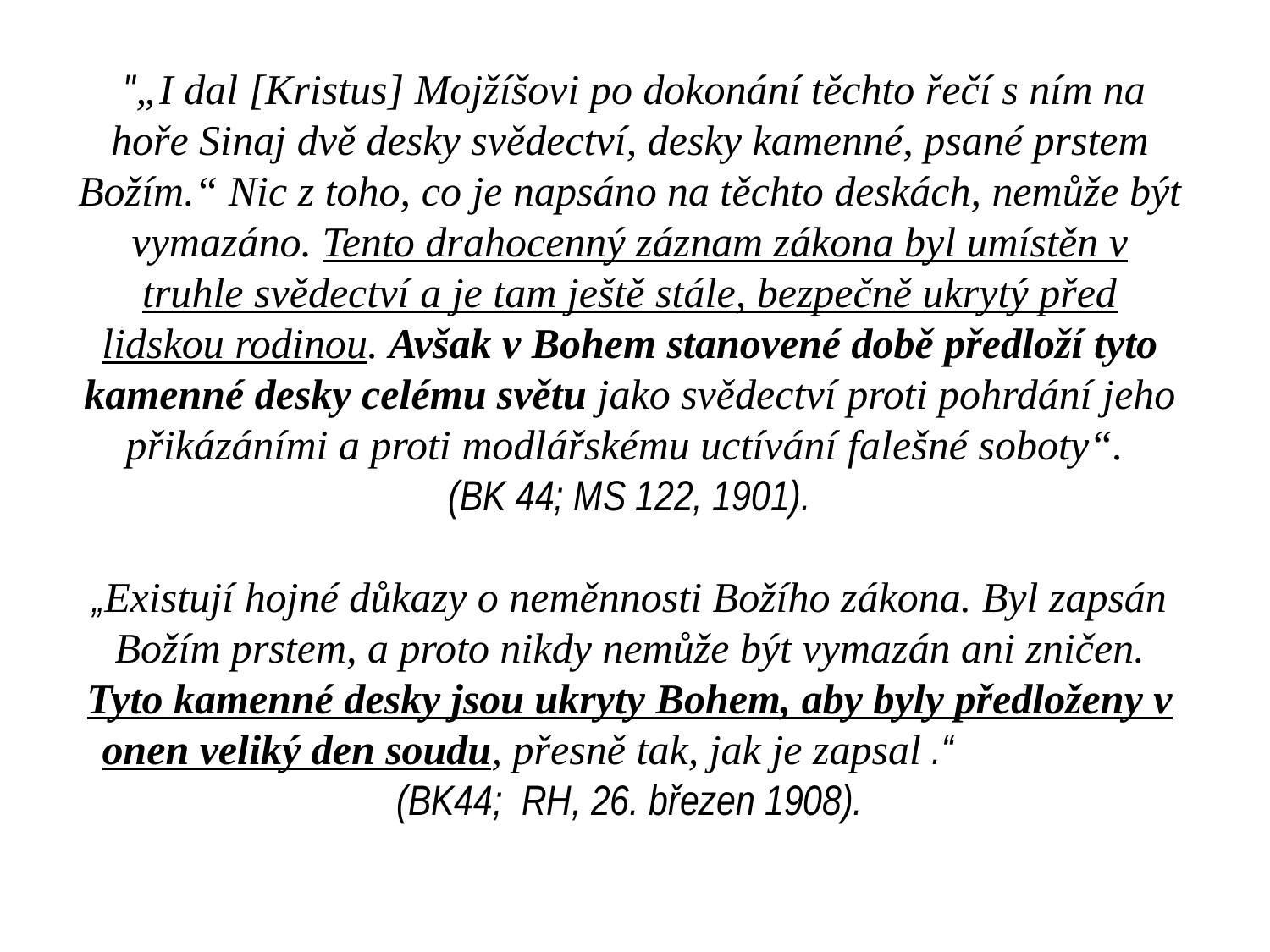

"„I dal [Kristus] Mojžíšovi po dokonání těchto řečí s ním na hoře Sinaj dvě desky svědectví, desky kamenné, psané prstem Božím.“ Nic z toho, co je napsáno na těchto deskách, nemůže být vymazáno. Tento drahocenný záznam zákona byl umístěn v truhle svědectví a je tam ještě stále, bezpečně ukrytý před lidskou rodinou. Avšak v Bohem stanovené době předloží tyto kamenné desky celému světu jako svědectví proti pohrdání jeho přikázáními a proti modlářskému uctívání falešné soboty“.
(BK 44; MS 122, 1901).

„Existují hojné důkazy o neměnnosti Božího zákona. Byl zapsán Božím prstem, a proto nikdy nemůže být vymazán ani zničen. Tyto kamenné desky jsou ukryty Bohem, aby byly předloženy v onen veliký den soudu, přesně tak, jak je zapsal .“                      (BK44;  RH, 26. březen 1908).